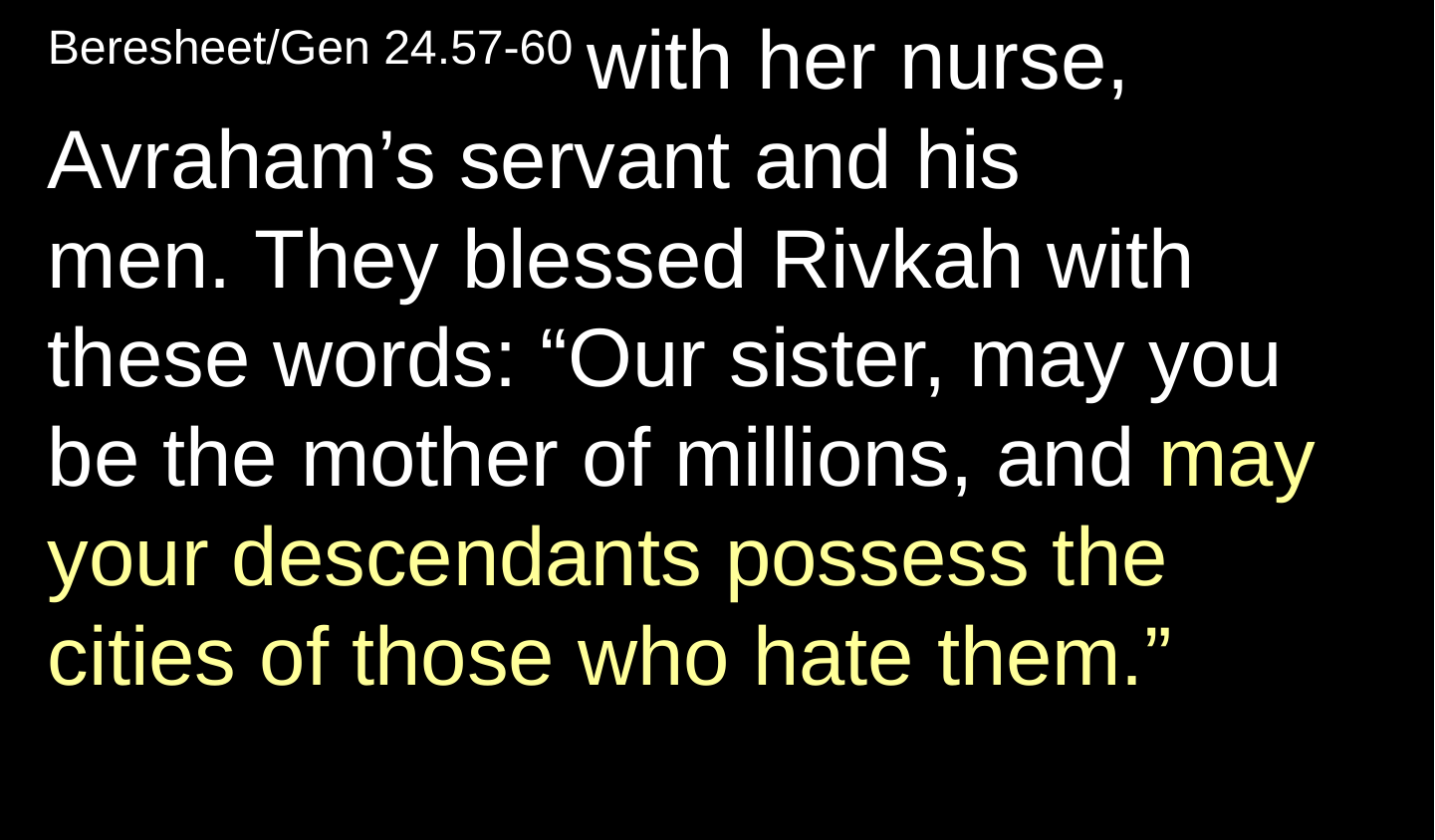

Beresheet/Gen 24.57-60 with her nurse, Avraham’s servant and his men. They blessed Rivkah with these words: “Our sister, may you be the mother of millions, and may your descendants possess the cities of those who hate them.”